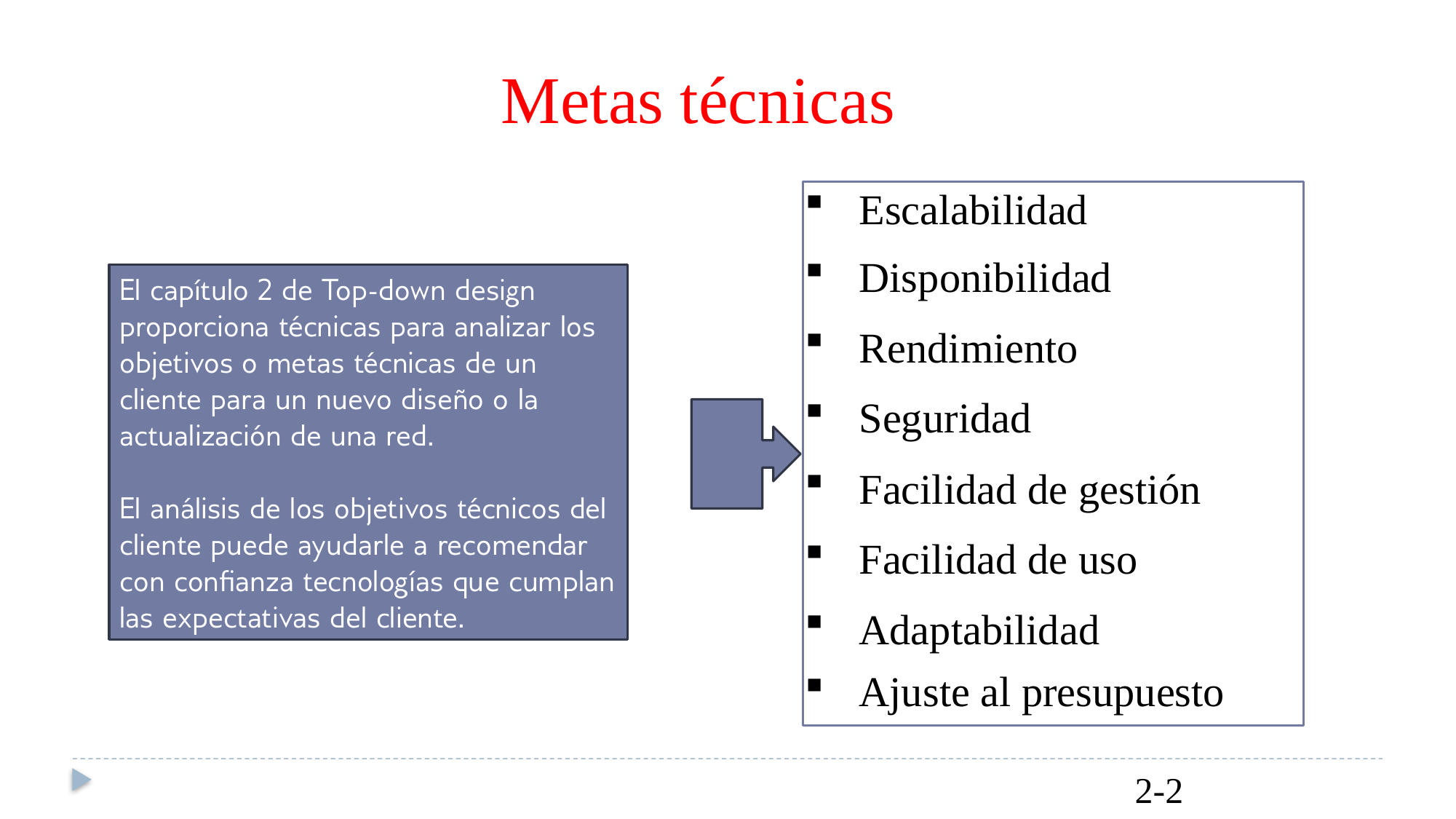

Metas
técnicas
Escalabilidad
Disponibilidad
Rendimiento
Seguridad
Facilidad de gestión
Facilidad de uso
Adaptabilidad
Ajuste al presupuesto
El capítulo 2 de Top-down design proporciona técnicas para analizar los objetivos o metas técnicas de un cliente para un nuevo diseño o la actualización de una red.

El análisis de los objetivos técnicos del cliente puede ayudarle a recomendar con confianza tecnologías que cumplan las expectativas del cliente.

2-2